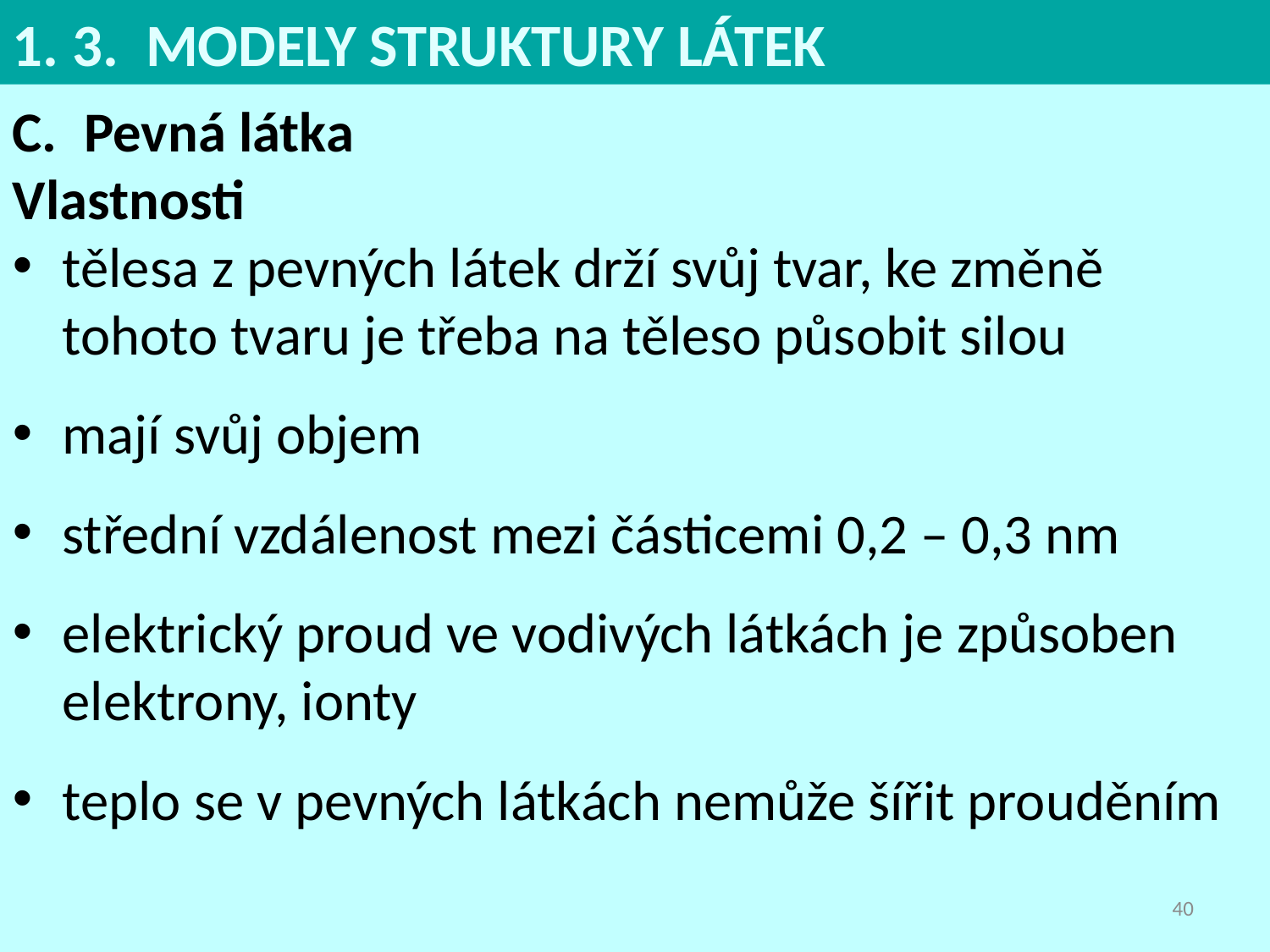

1. 3.  MODELY STRUKTURY LÁTEK
Pevná látka
Vlastnosti
tělesa z pevných látek drží svůj tvar, ke změně tohoto tvaru je třeba na těleso působit silou
mají svůj objem
střední vzdálenost mezi částicemi 0,2 – 0,3 nm
elektrický proud ve vodivých látkách je způsoben elektrony, ionty
teplo se v pevných látkách nemůže šířit prouděním
40